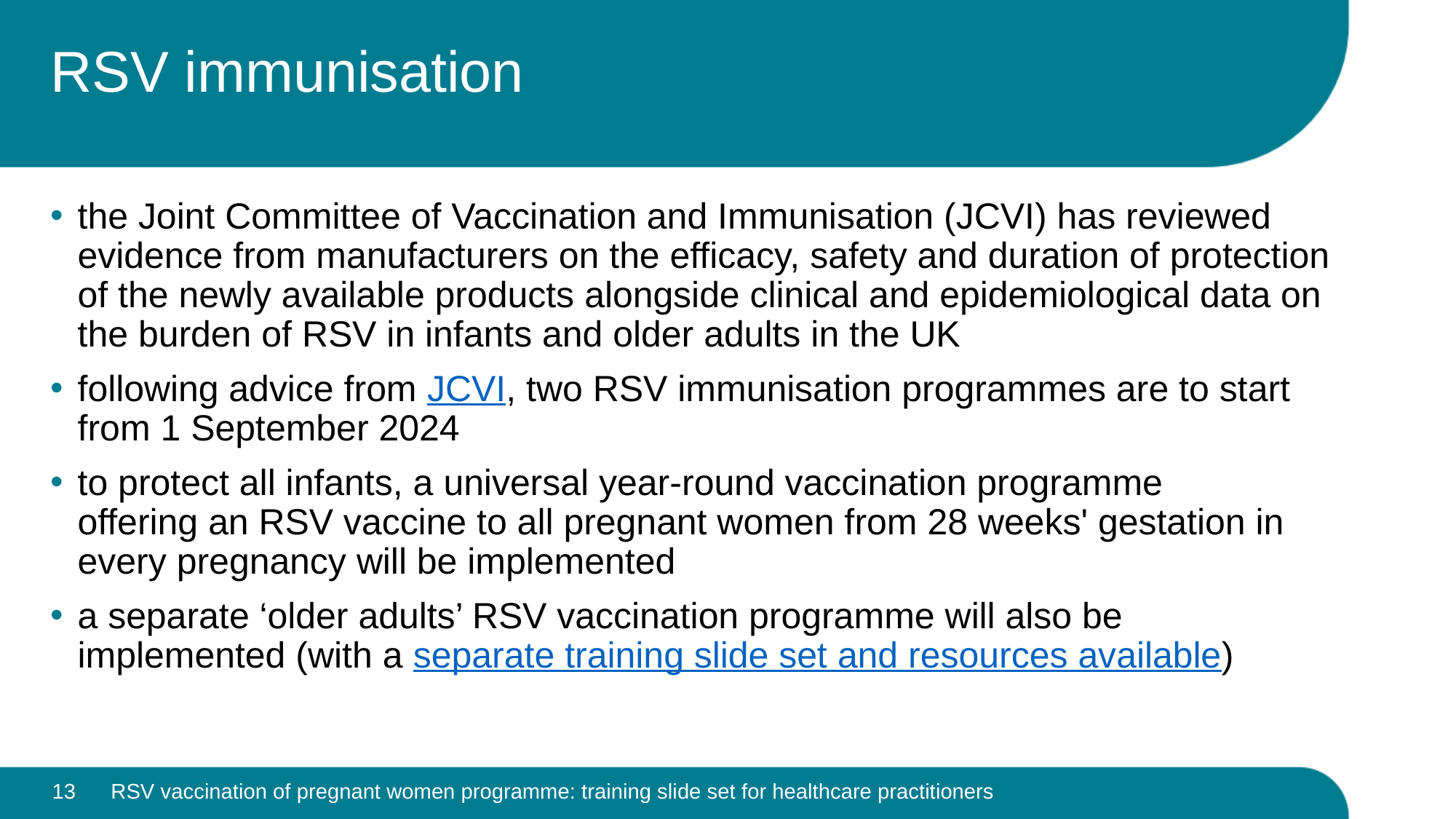

# RSV immunisation
the Joint Committee of Vaccination and Immunisation (JCVI) has reviewed evidence from manufacturers on the efficacy, safety and duration of protection of the newly available products alongside clinical and epidemiological data on the burden of RSV in infants and older adults in the UK
following advice from JCVI, two RSV immunisation programmes are to start from 1 September 2024
to protect all infants, a universal year-round vaccination programme offering an RSV vaccine to all pregnant women from 28 weeks' gestation in every pregnancy will be implemented
a separate ‘older adults’ RSV vaccination programme will also be implemented (with a separate training slide set and resources available)

13
RSV vaccination of pregnant women programme: training slide set for healthcare practitioners